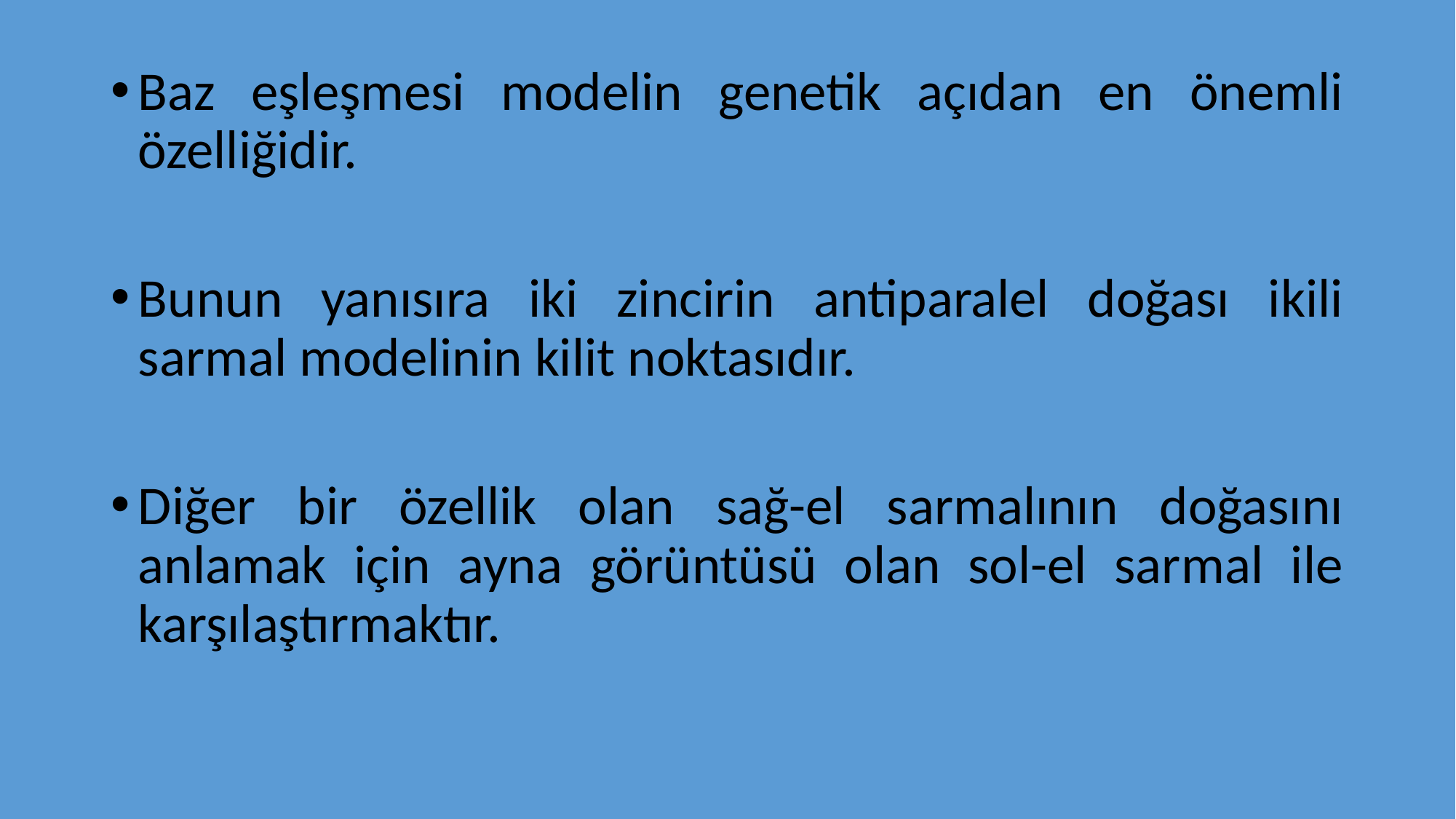

Baz eşleşmesi modelin genetik açıdan en önemli özelliğidir.

Bunun yanısıra iki zincirin antiparalel doğası ikili sarmal modelinin kilit noktasıdır.

Diğer bir özellik olan sağ-el sarmalının doğasını anlamak için ayna görüntüsü olan sol-el sarmal ile karşılaştırmaktır.